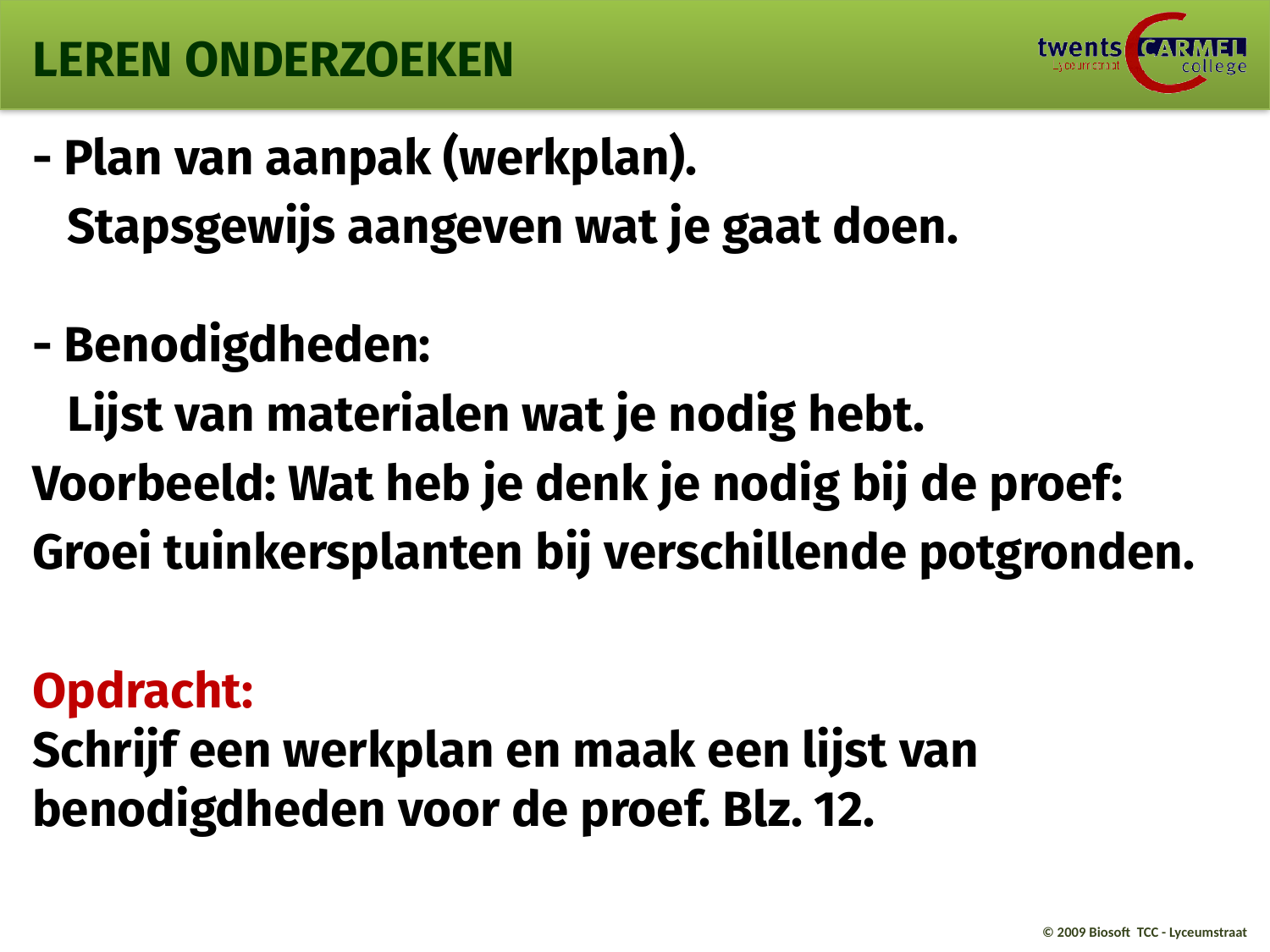

LEREN ONDERZOEKEN
- Plan van aanpak (werkplan).
   Stapsgewijs aangeven wat je gaat doen.
- Benodigdheden:
   Lijst van materialen wat je nodig hebt.
Voorbeeld: Wat heb je denk je nodig bij de proef:
Groei tuinkersplanten bij verschillende potgronden.

Opdracht:
Schrijf een werkplan en maak een lijst van benodigdheden voor de proef. Blz. 12.